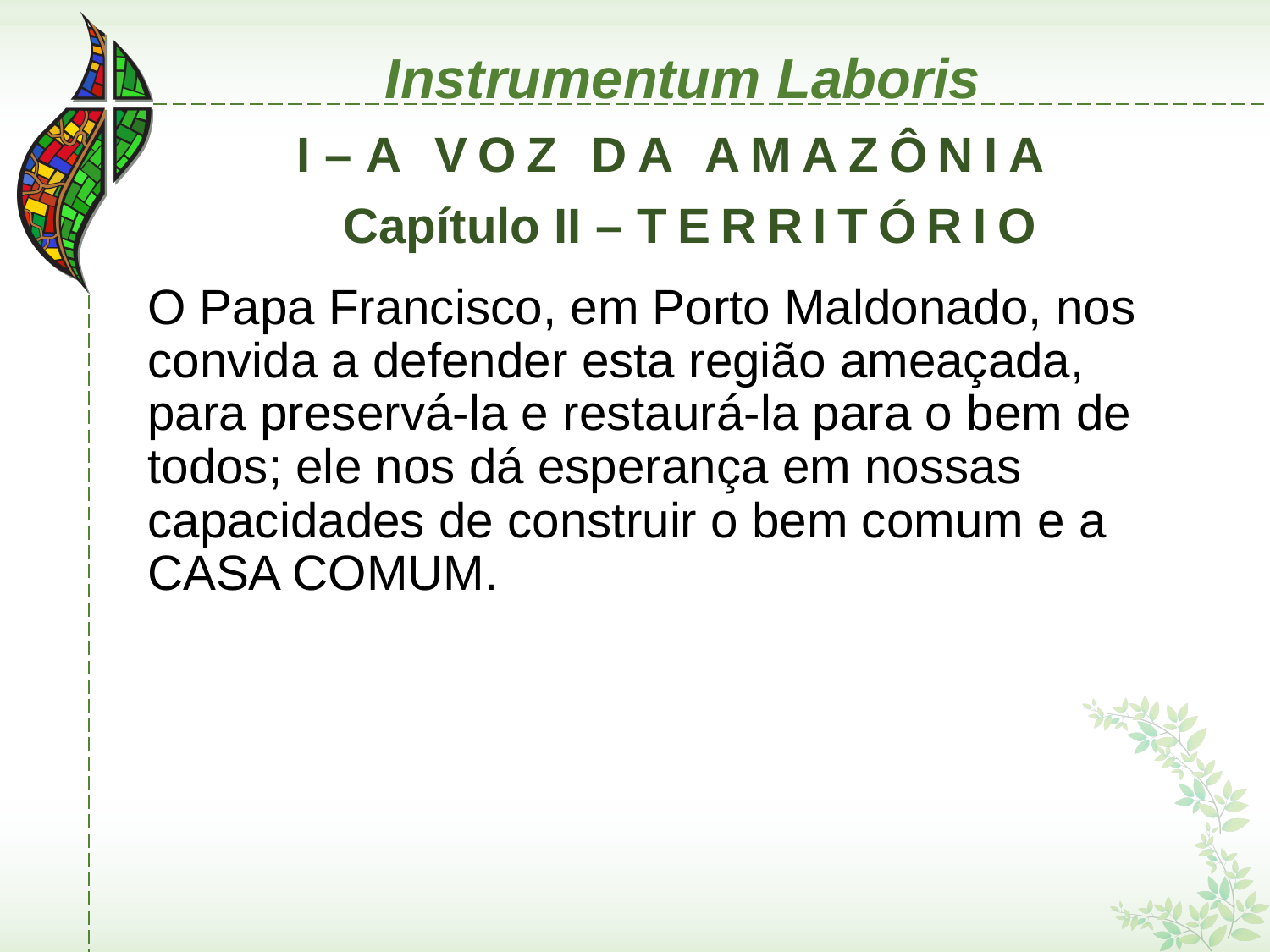

# Instrumentum Laboris
I – A VOZ DA AMAZÔNIA
 Capítulo II – TERRITÓRIO
O Papa Francisco, em Porto Maldonado, nos convida a defender esta região ameaçada, para preservá-la e restaurá-la para o bem de todos; ele nos dá esperança em nossas capacidades de construir o bem comum e a CASA COMUM.